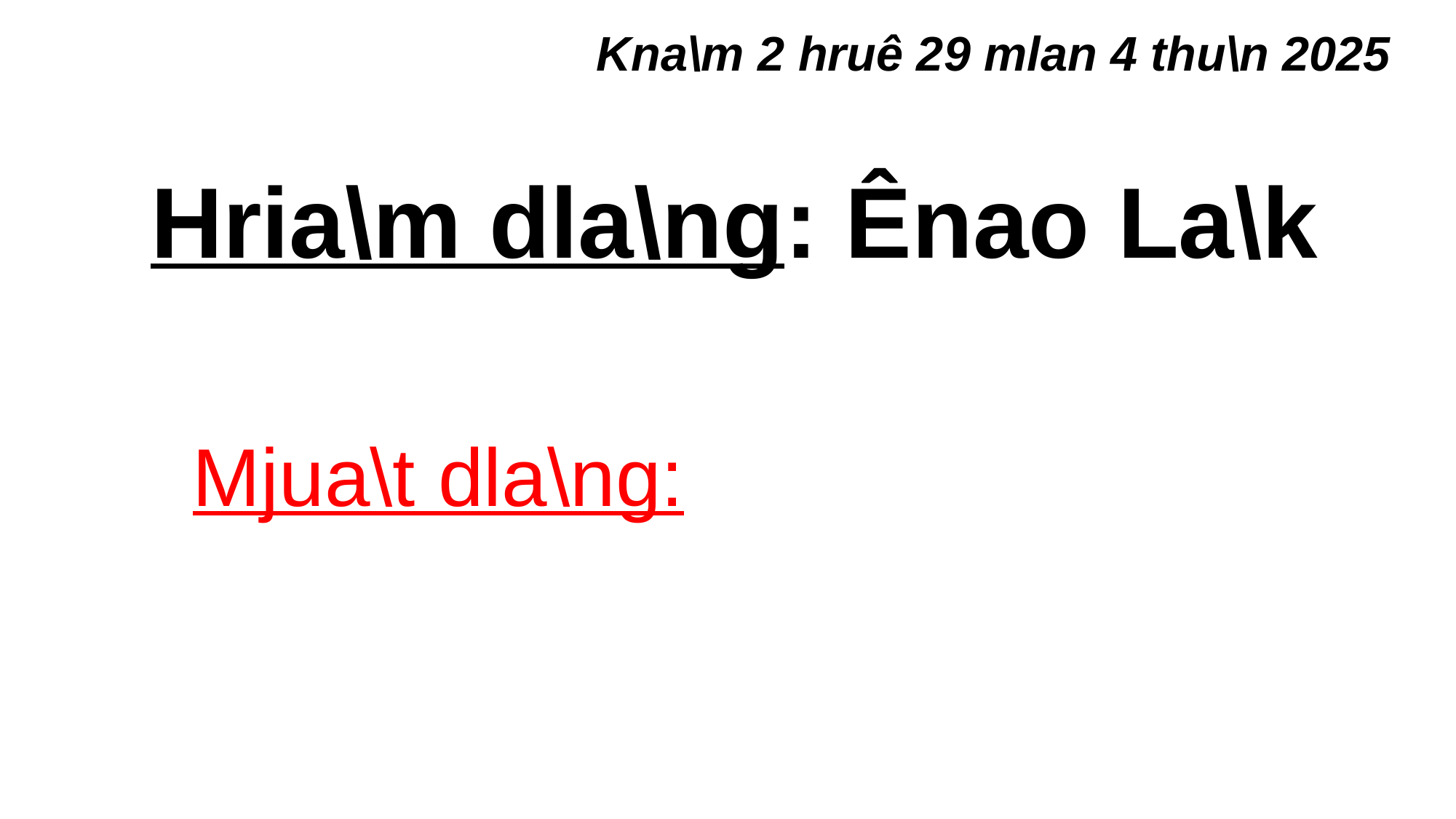

# Hria\m dla\ng: Ênao La\k
Kna\m 2 hruê 29 mlan 4 thu\n 2025
Mjua\t dla\ng: